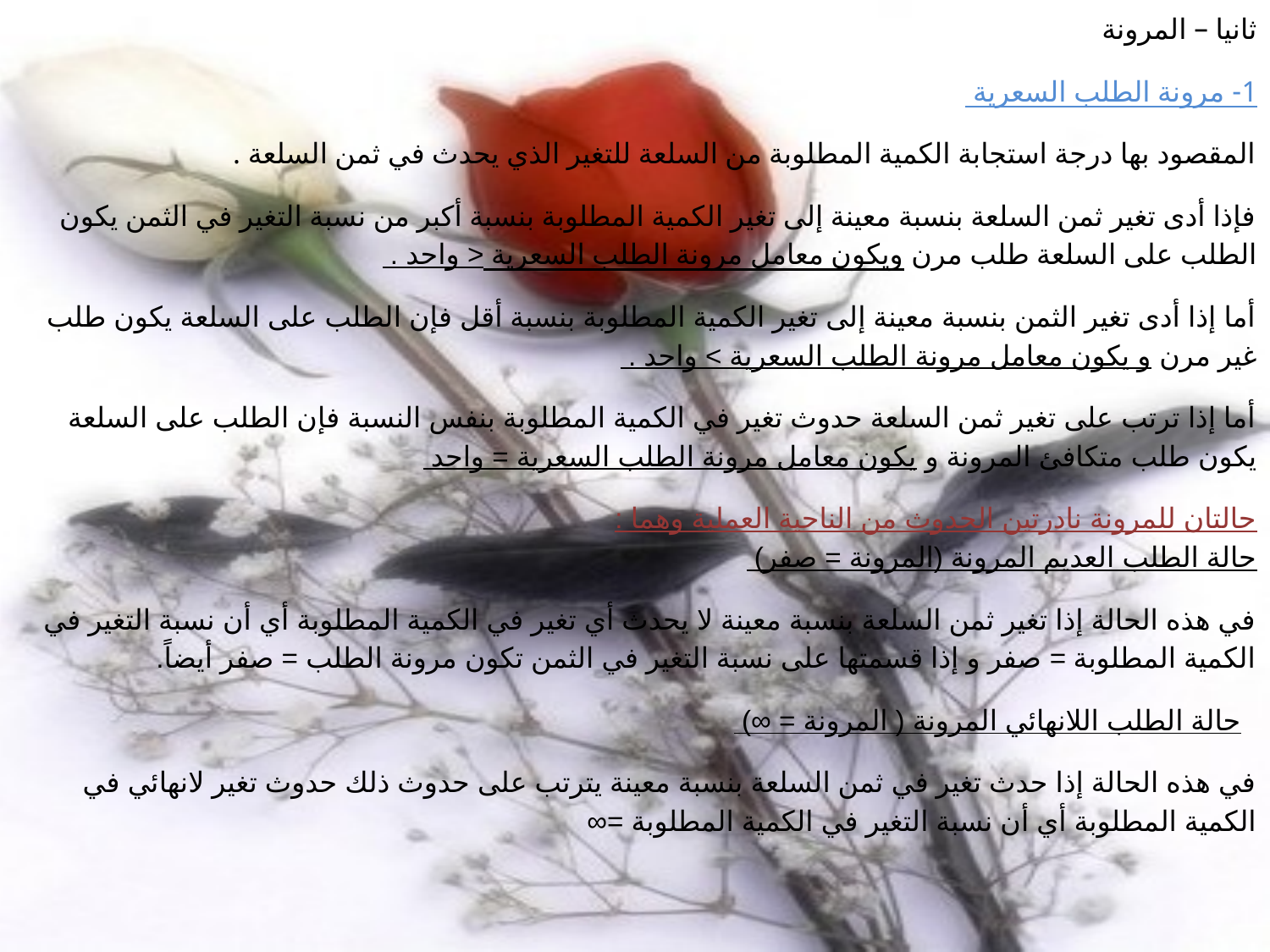

ثانيا – المرونة
1- مرونة الطلب السعرية
المقصود بها درجة استجابة الكمية المطلوبة من السلعة للتغير الذي يحدث في ثمن السلعة .
فإذا أدى تغير ثمن السلعة بنسبة معينة إلى تغير الكمية المطلوبة بنسبة أكبر من نسبة التغير في الثمن يكون الطلب على السلعة طلب مرن ويكون معامل مرونة الطلب السعرية < واحد .
أما إذا أدى تغير الثمن بنسبة معينة إلى تغير الكمية المطلوبة بنسبة أقل فإن الطلب على السلعة يكون طلب غير مرن و يكون معامل مرونة الطلب السعرية > واحد .
أما إذا ترتب على تغير ثمن السلعة حدوث تغير في الكمية المطلوبة بنفس النسبة فإن الطلب على السلعة يكون طلب متكافئ المرونة و يكون معامل مرونة الطلب السعرية = واحد
حالتان للمرونة نادرتين الحدوث من الناحية العملية وهما :
حالة الطلب العديم المرونة (المرونة = صفر)
في هذه الحالة إذا تغير ثمن السلعة بنسبة معينة لا يحدث أي تغير في الكمية المطلوبة أي أن نسبة التغير في الكمية المطلوبة = صفر و إذا قسمتها على نسبة التغير في الثمن تكون مرونة الطلب = صفر أيضاً.
حالة الطلب اللانهائي المرونة ( المرونة = ∞)
في هذه الحالة إذا حدث تغير في ثمن السلعة بنسبة معينة يترتب على حدوث ذلك حدوث تغير لانهائي في الكمية المطلوبة أي أن نسبة التغير في الكمية المطلوبة =∞